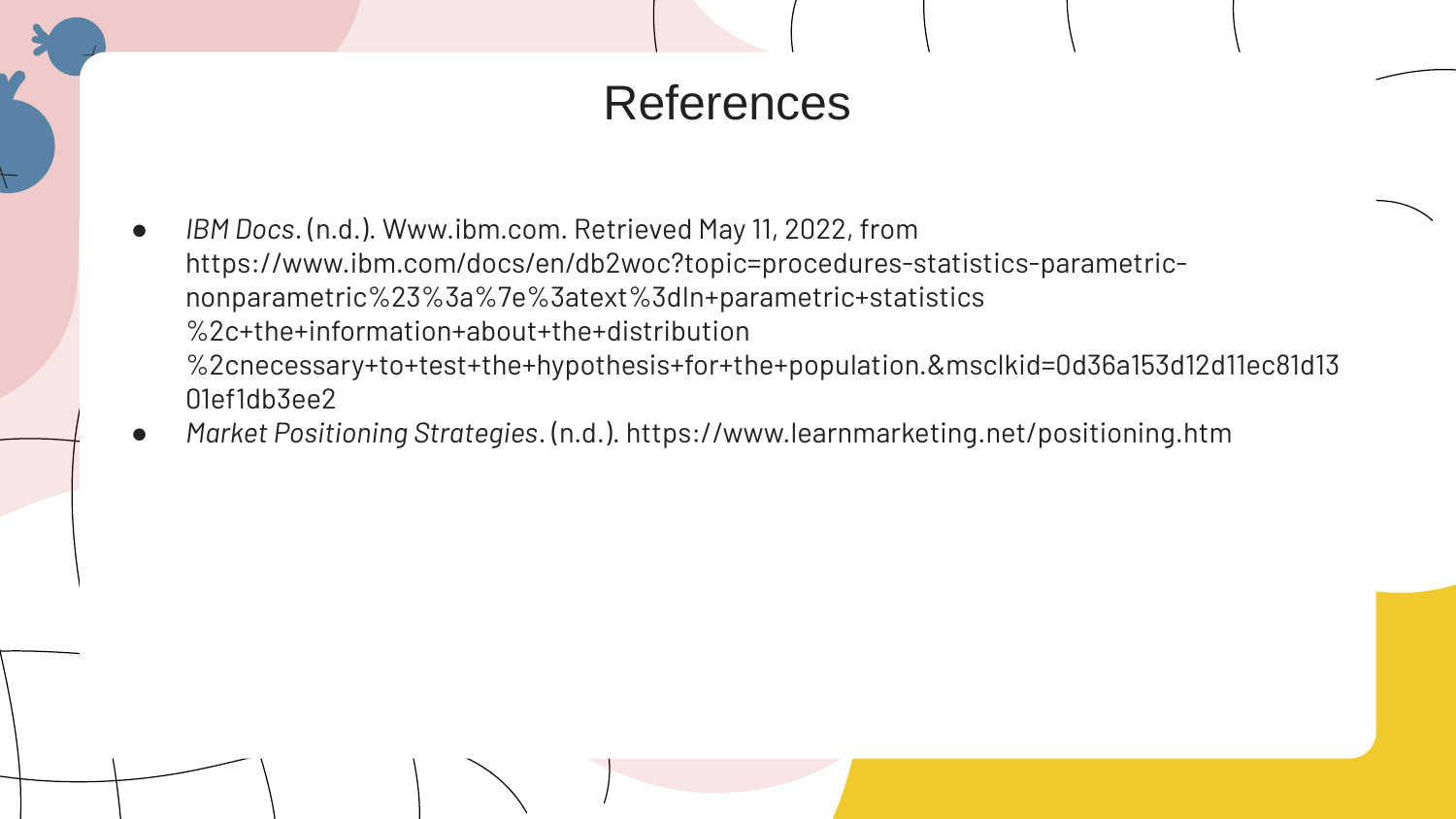

# References

IBM Docs. (n.d.). Www.ibm.com. Retrieved May 11, 2022, from https://www.ibm.com/docs/en/db2woc?topic=procedures-statistics-parametric-nonparametric%23%3a%7e%3atext%3dIn+parametric+statistics%2c+the+information+about+the+distribution%2cnecessary+to+test+the+hypothesis+for+the+population.&msclkid=0d36a153d12d11ec81d1301ef1db3ee2
Market Positioning Strategies. (n.d.). https://www.learnmarketing.net/positioning.htm